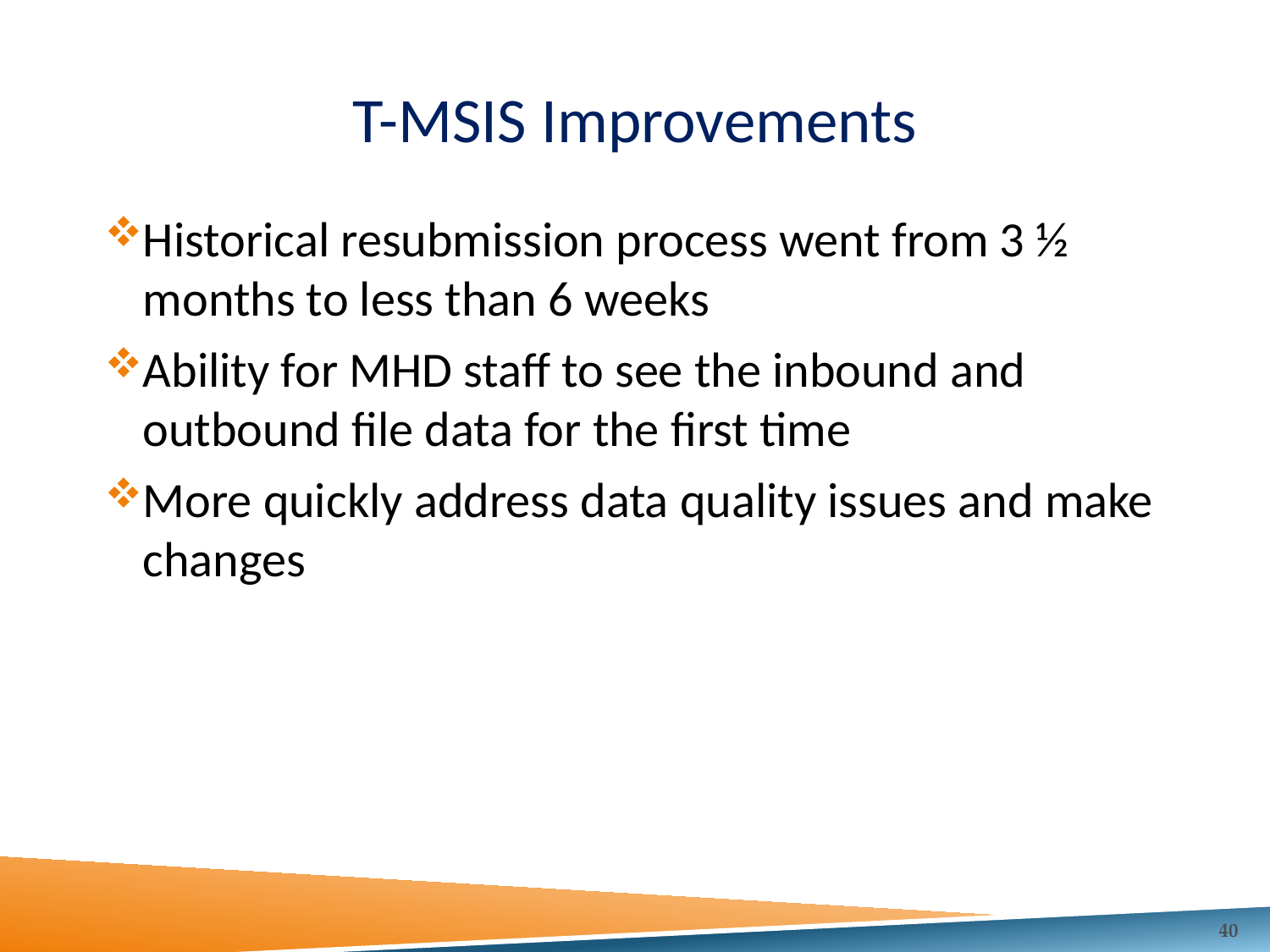

# T-MSIS Improvements
Historical resubmission process went from 3 ½ months to less than 6 weeks
Ability for MHD staff to see the inbound and outbound file data for the first time
More quickly address data quality issues and make changes
40